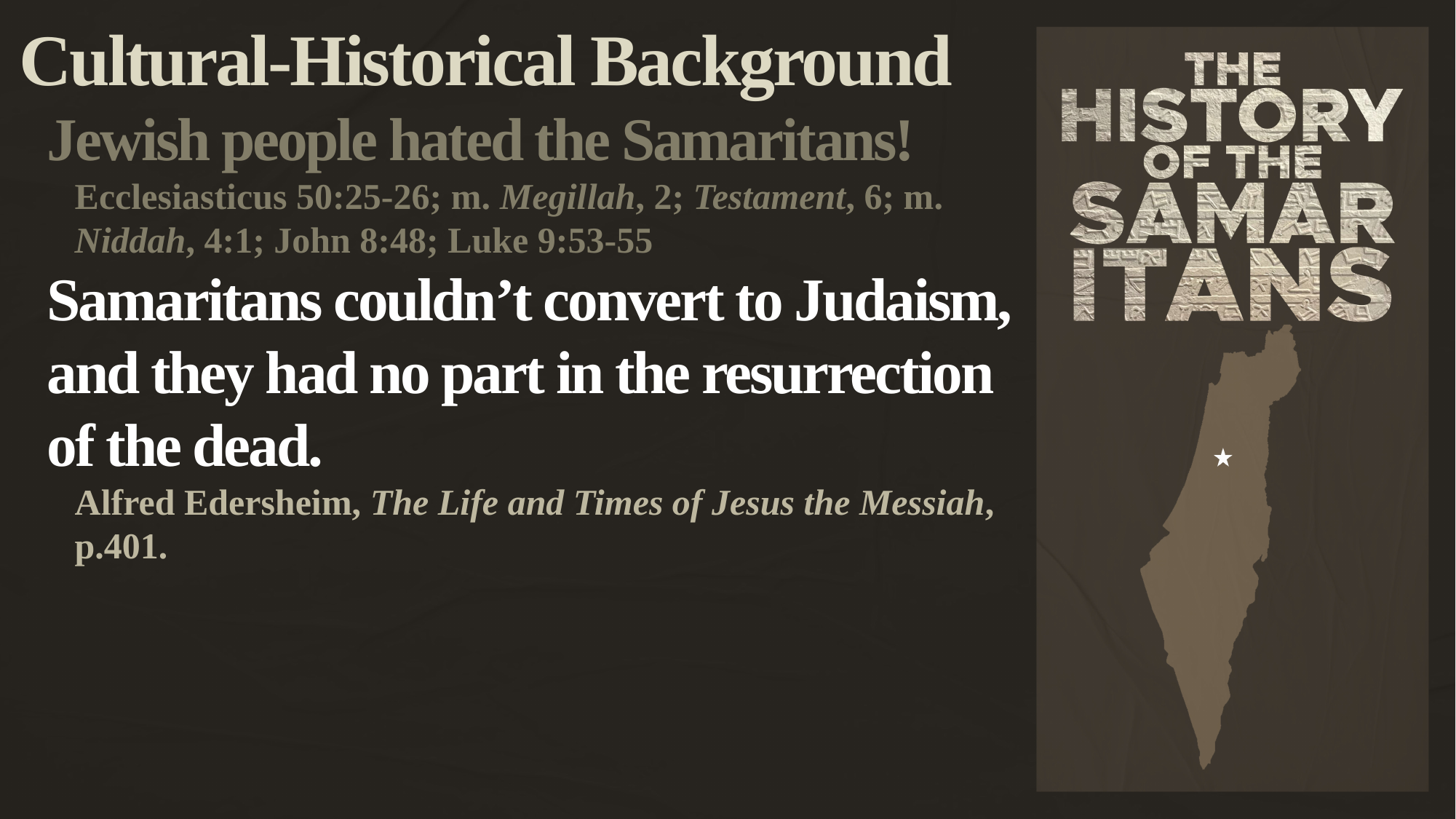

Cultural-Historical Background
Jewish people hated the Samaritans!
Ecclesiasticus 50:25-26; m. Megillah, 2; Testament, 6; m. Niddah, 4:1; John 8:48; Luke 9:53-55
Samaritans couldn’t convert to Judaism, and they had no part in the resurrection of the dead.
Alfred Edersheim, The Life and Times of Jesus the Messiah, p.401.